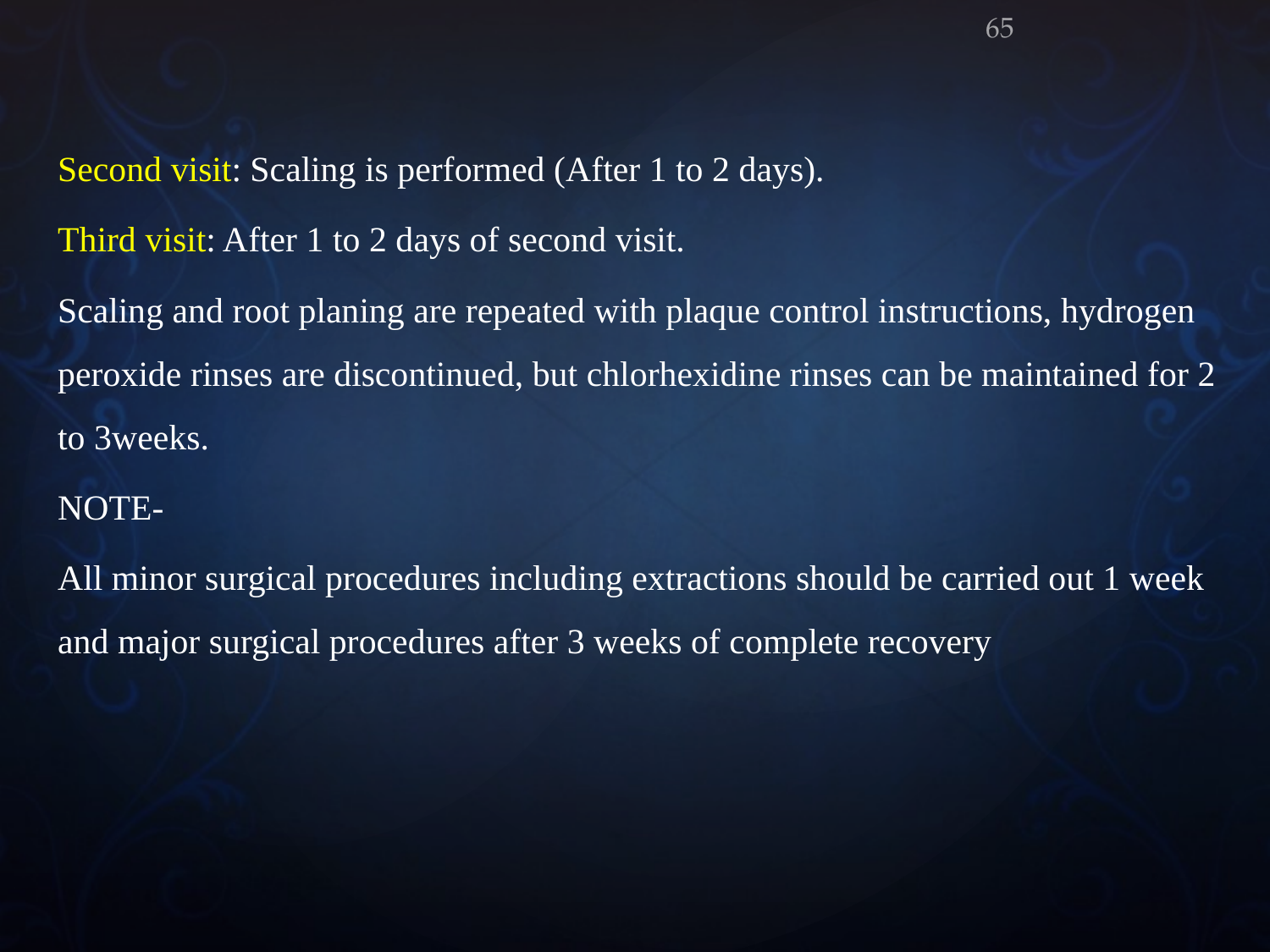

65
Second visit: Scaling is performed (After 1 to 2 days).
Third visit: After 1 to 2 days of second visit.
Scaling and root planing are repeated with plaque control instructions, hydrogen peroxide rinses are discontinued, but chlorhexidine rinses can be maintained for 2 to 3weeks.
NOTE-
All minor surgical procedures including extractions should be carried out 1 week and major surgical procedures after 3 weeks of complete recovery